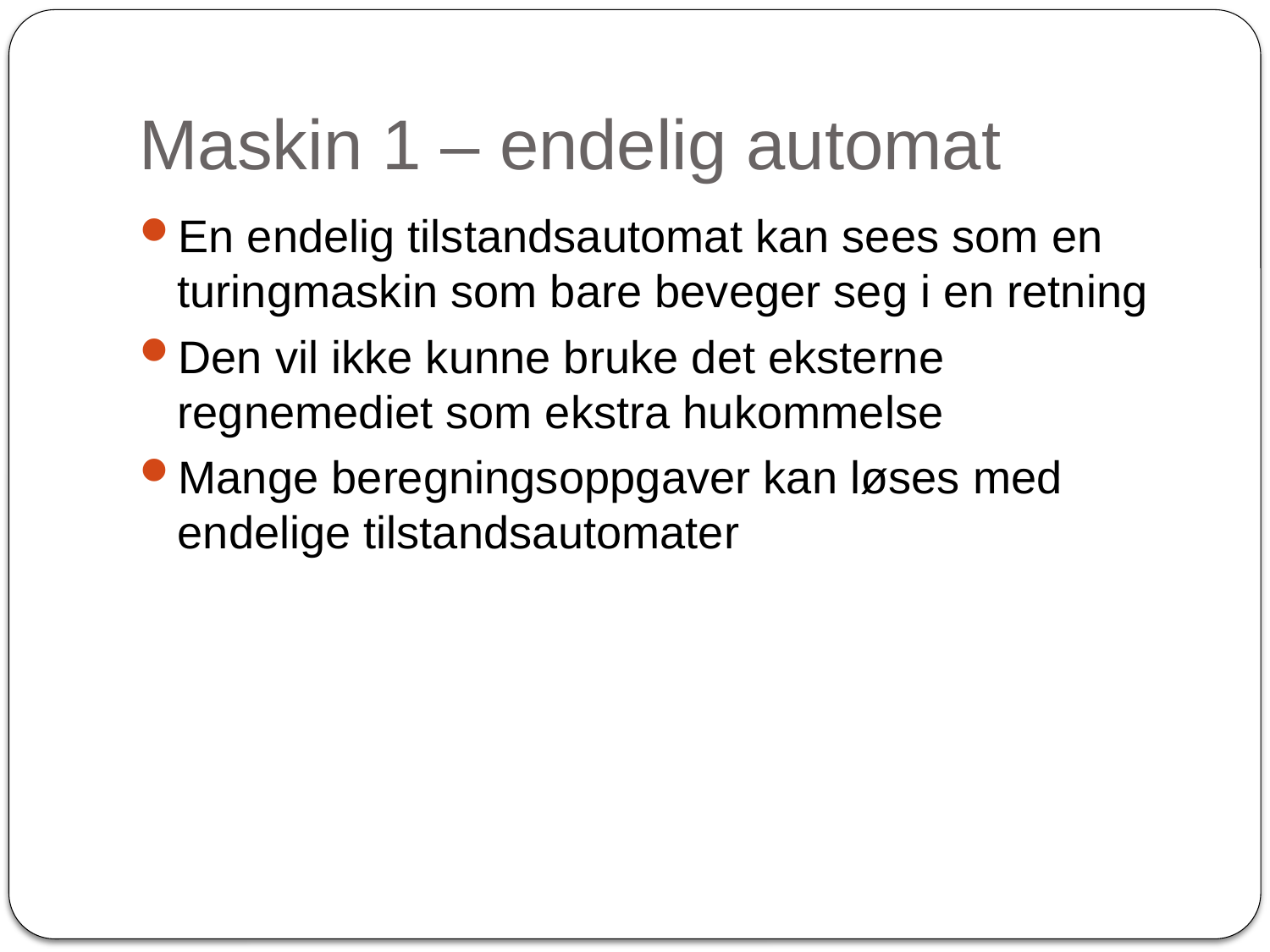

# Maskin 1 – endelig automat
En endelig tilstandsautomat kan sees som en turingmaskin som bare beveger seg i en retning
Den vil ikke kunne bruke det eksterne regnemediet som ekstra hukommelse
Mange beregningsoppgaver kan løses med endelige tilstandsautomater